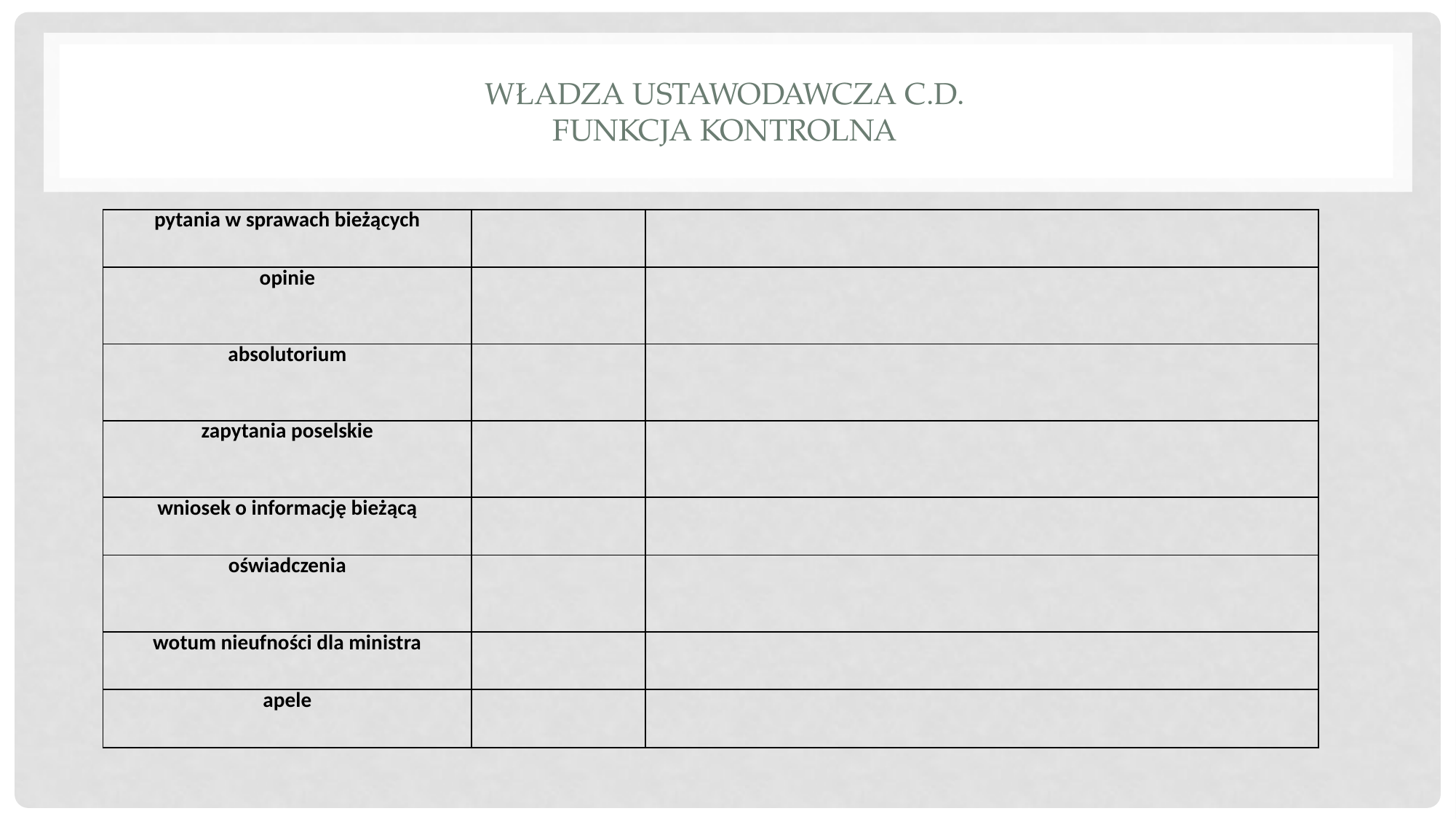

# Władza ustawodawcza c.d. funkcja kontrolna
| pytania w sprawach bieżących |  |  |
| --- | --- | --- |
| opinie |  |  |
| absolutorium |  |  |
| zapytania poselskie |  |  |
| wniosek o informację bieżącą |  |  |
| oświadczenia |  |  |
| wotum nieufności dla ministra |  |  |
| apele |  |  |